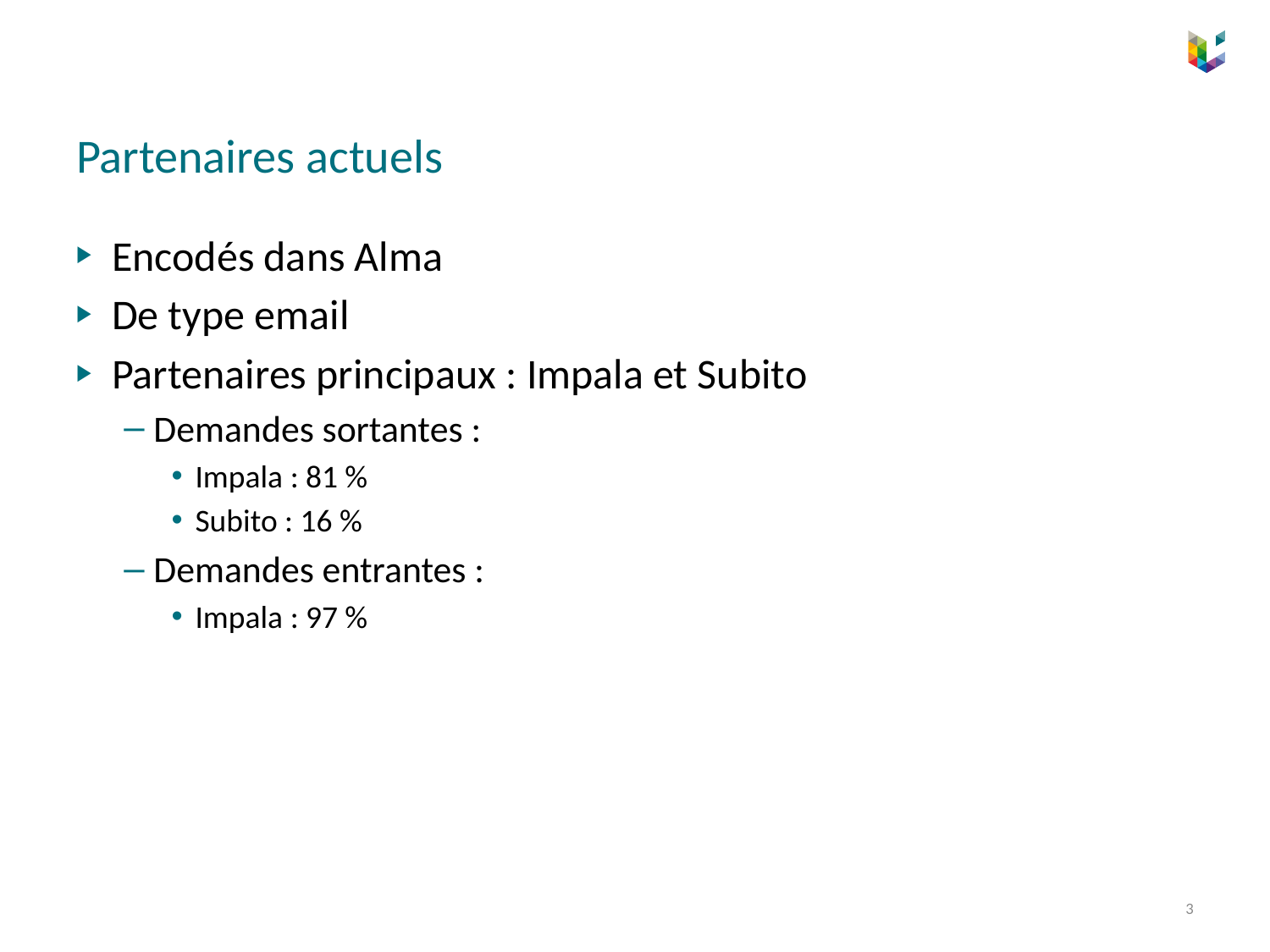

# Partenaires actuels
Encodés dans Alma
De type email
Partenaires principaux : Impala et Subito
Demandes sortantes :
Impala : 81 %
Subito : 16 %
Demandes entrantes :
Impala : 97 %
3